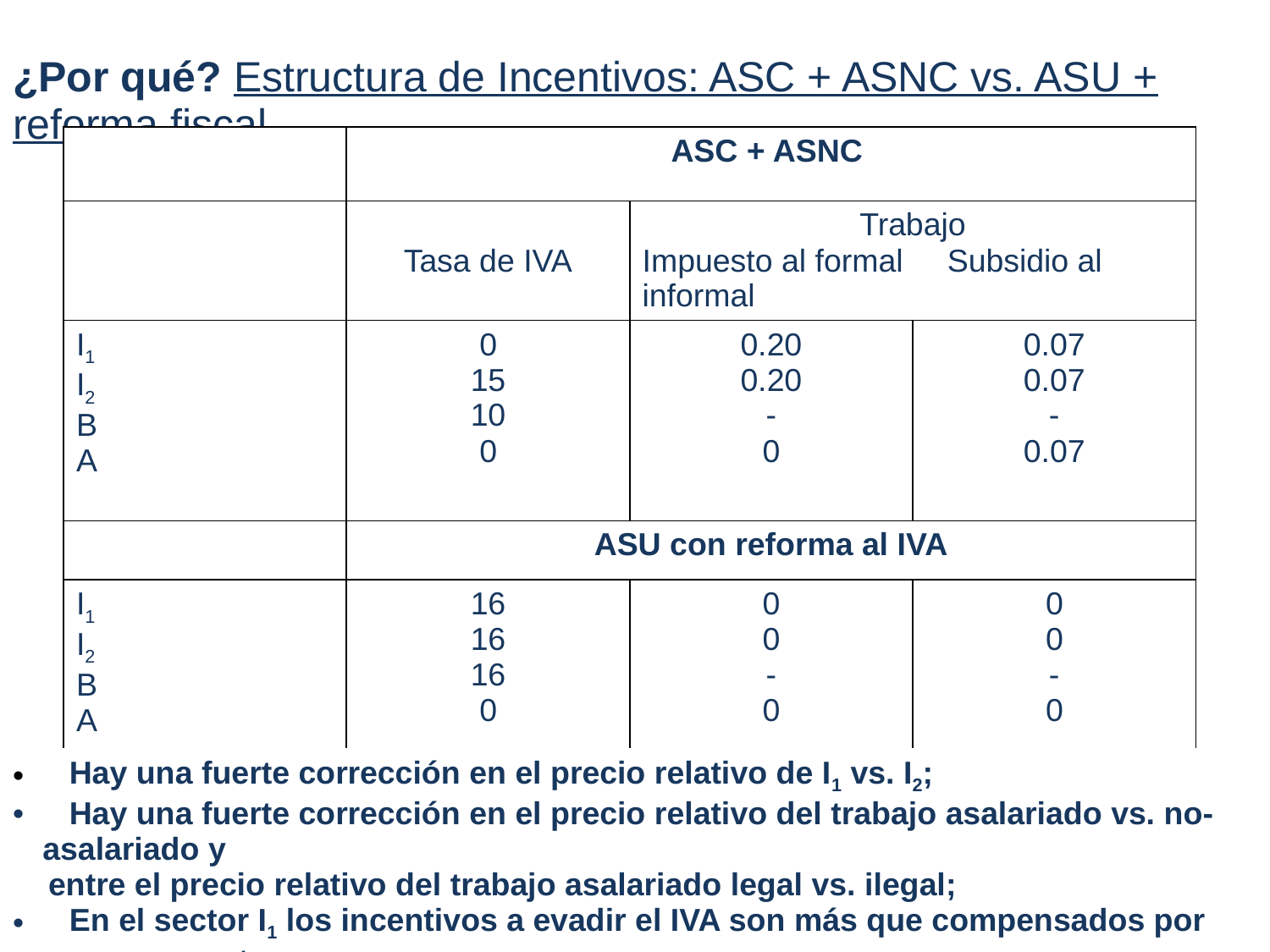

| ¿Por qué? Estructura de Incentivos: ASC + ASNC vs. ASU + reforma fiscal |
| --- |
|  | ASC + ASNC |  |  |
| --- | --- | --- | --- |
|  | Tasa de IVA | Trabajo Impuesto al formal Subsidio al informal |  |
| I1 I2 B A | 0 15 10 0 | 0.20 0.20 - 0 | 0.07 0.07 - 0.07 |
|  | ASU con reforma al IVA |  |  |
| I1 I2 B A | 16 16 16 0 | 0 0 - 0 | 0 0 - 0 |
| Hay una fuerte corrección en el precio relativo de I1 vs. I2; Hay una fuerte corrección en el precio relativo del trabajo asalariado vs. no-asalariado y entre el precio relativo del trabajo asalariado legal vs. ilegal; En el sector I1 los incentivos a evadir el IVA son más que compensados por menores costos laborales, y se expande el empleo y la producción a pesar de la mayor tasa de IVA. |
| --- |